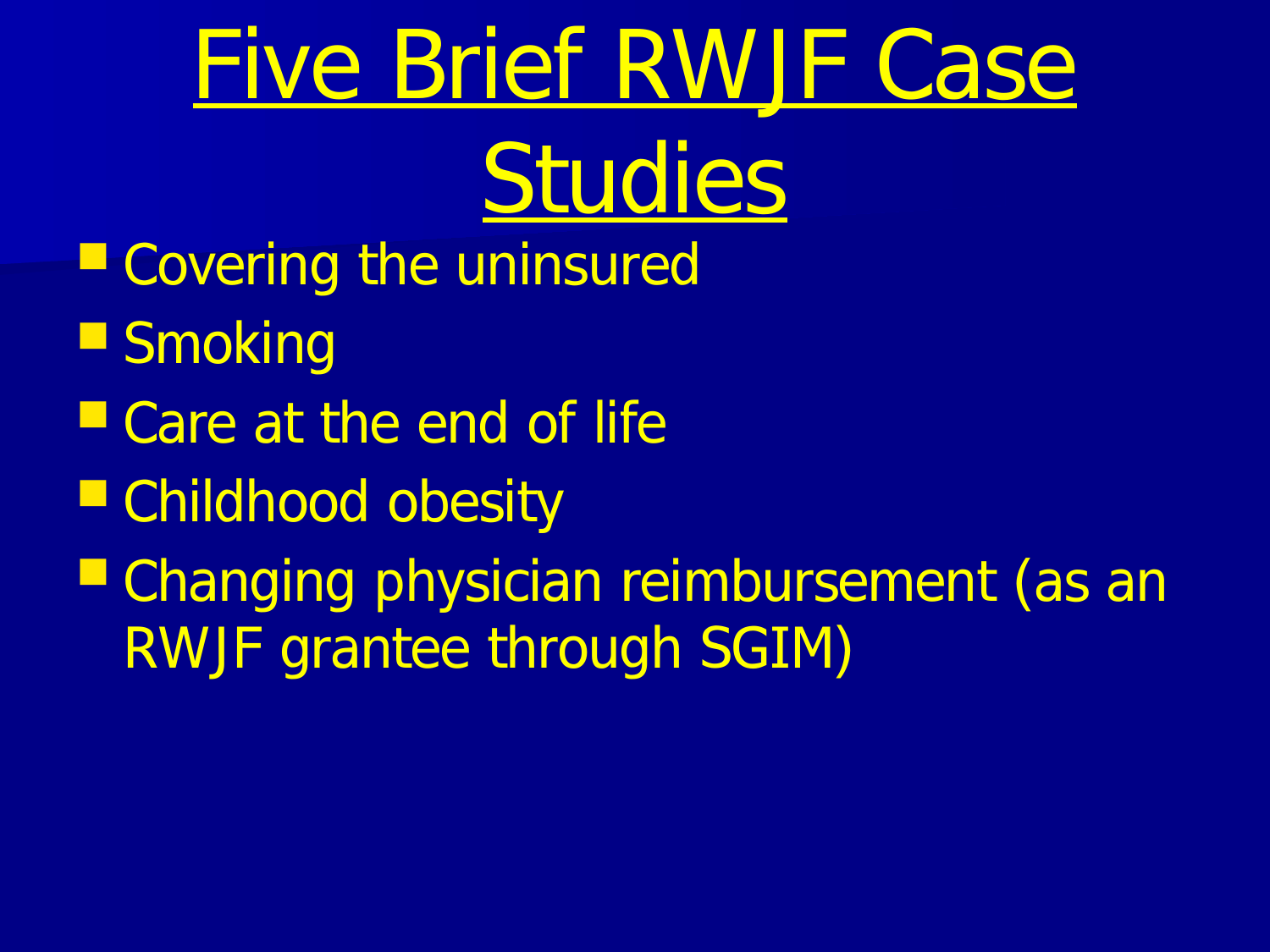

# Five Brief RWJF Case Studies
Covering the uninsured
Smoking
Care at the end of life
Childhood obesity
Changing physician reimbursement (as an RWJF grantee through SGIM)